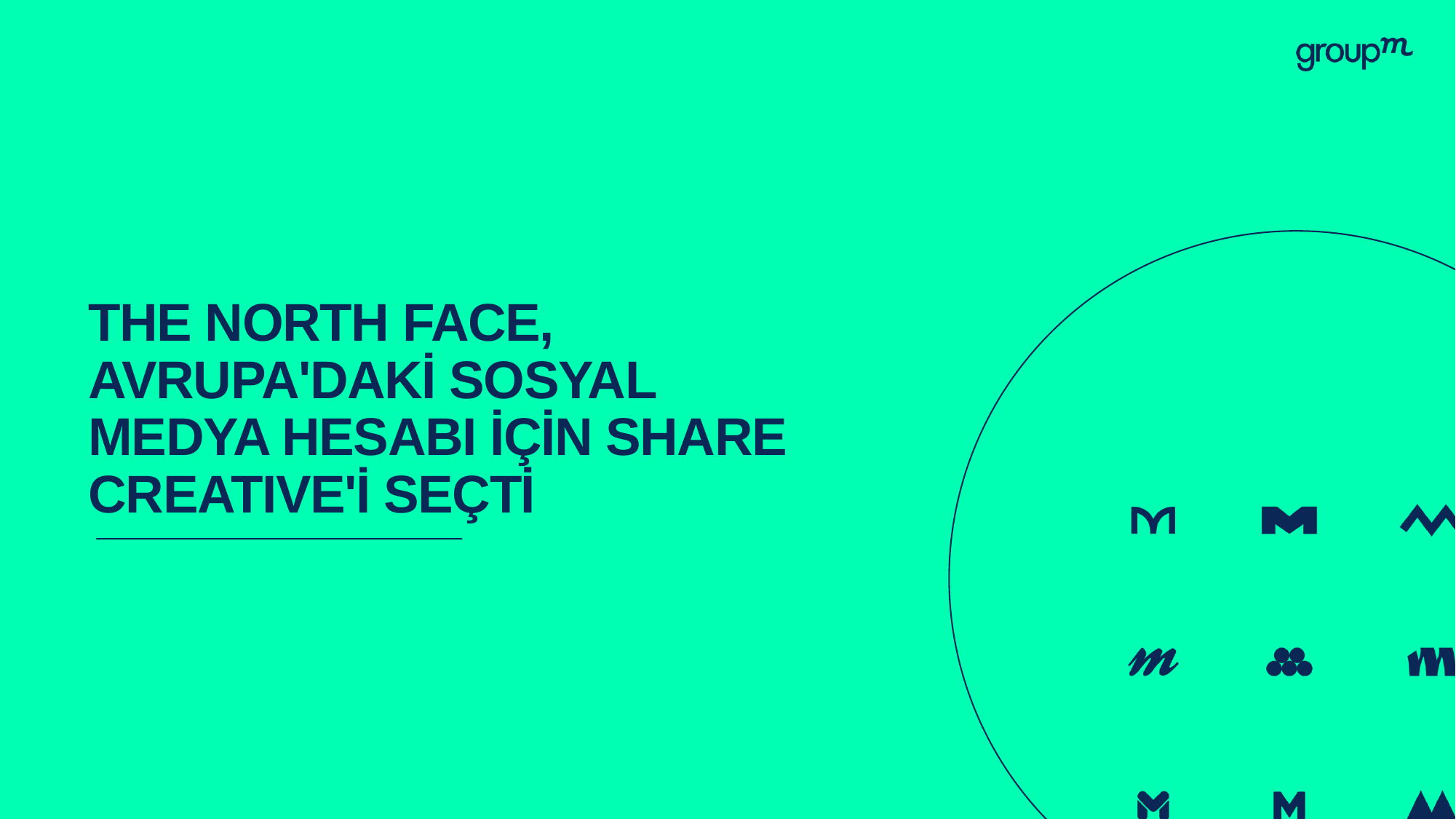

# THE NORTH FACE, AVRUPA'DAKİ SOSYAL MEDYA HESABI İÇİN SHARE CREATIVE'İ SEÇTİ